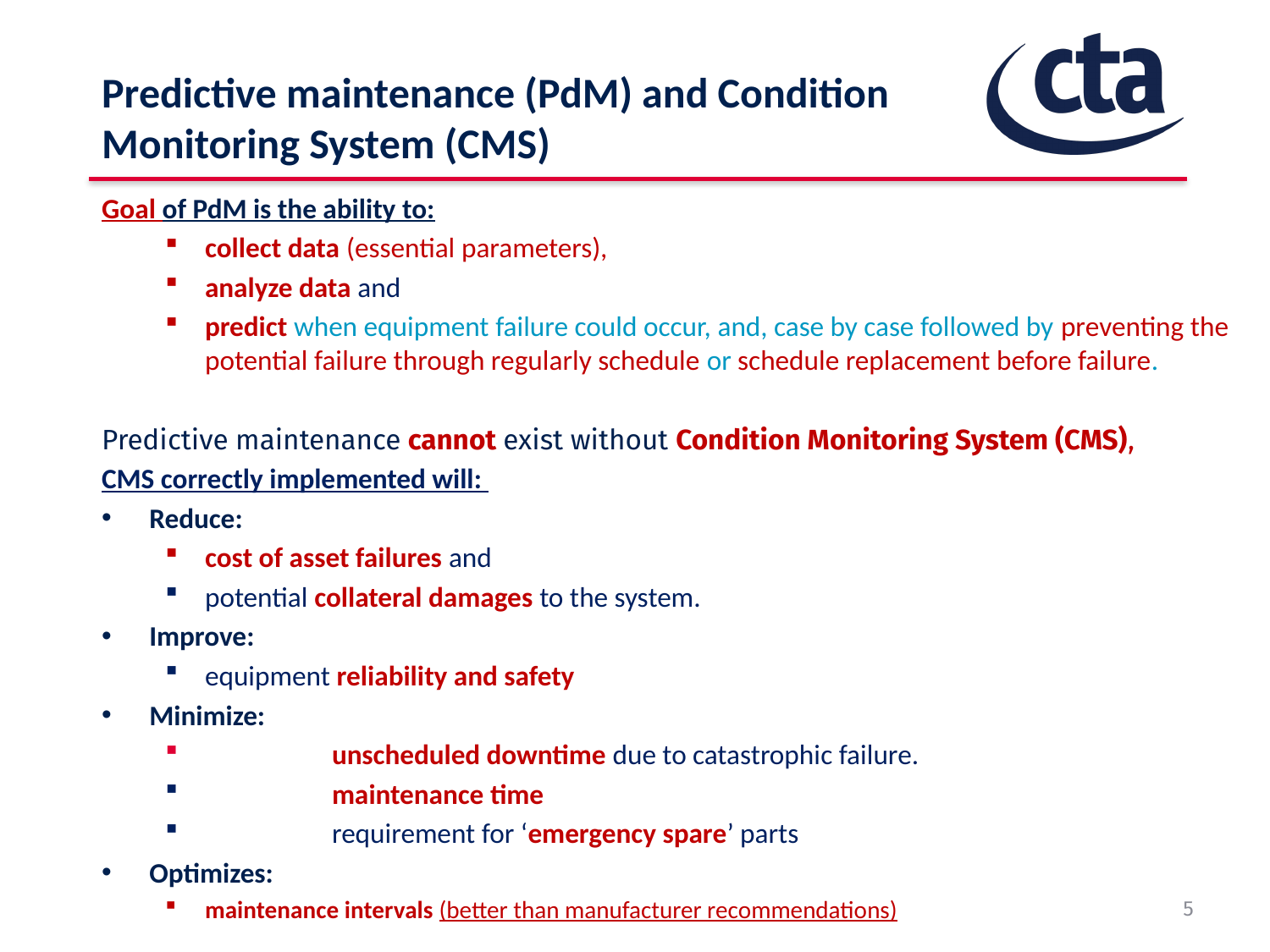

# Predictive maintenance (PdM) and Condition Monitoring System (CMS)
Goal of PdM is the ability to:
collect data (essential parameters),
analyze data and
predict when equipment failure could occur, and, case by case followed by preventing the potential failure through regularly schedule or schedule replacement before failure.

Predictive maintenance cannot exist without Condition Monitoring System (CMS),
CMS correctly implemented will:
Reduce:
cost of asset failures and
potential collateral damages to the system.
Improve:
equipment reliability and safety
Minimize:
	unscheduled downtime due to catastrophic failure.
	maintenance time
	requirement for ‘emergency spare’ parts
Optimizes:
maintenance intervals (better than manufacturer recommendations)

5